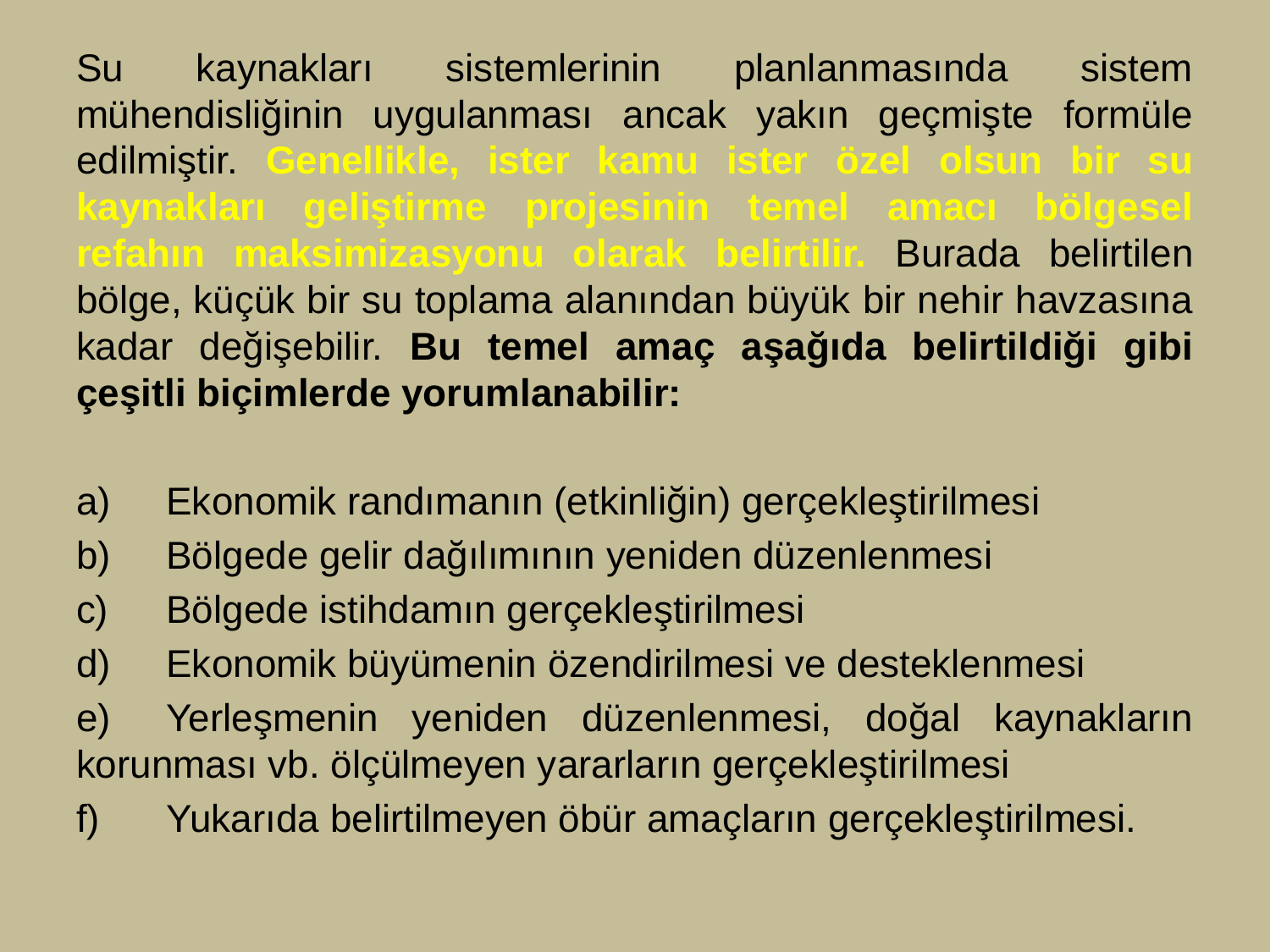

Su kaynakları sistemlerinin planlanmasında sistem mühendisliğinin uygulanması ancak yakın geçmişte formüle edilmiştir. Genellikle, ister kamu ister özel olsun bir su kaynakları geliştirme projesinin temel amacı bölgesel refahın maksimizasyonu olarak belirtilir. Burada belirtilen bölge, küçük bir su toplama alanından büyük bir nehir havzasına kadar değişebilir. Bu temel amaç aşağıda belirtildiği gibi çeşitli biçimlerde yorumlanabilir:

a)	Ekonomik randımanın (etkinliğin) gerçekleştirilmesi
b)	Bölgede gelir dağılımının yeniden düzenlenmesi
c)	Bölgede istihdamın gerçekleştirilmesi
d)	Ekonomik büyümenin özendirilmesi ve desteklenmesi
e)	Yerleşmenin yeniden düzenlenmesi, doğal kaynakların korunması vb. ölçülmeyen yararların gerçekleştirilmesi
f)	Yukarıda belirtilmeyen öbür amaçların gerçekleştirilmesi.